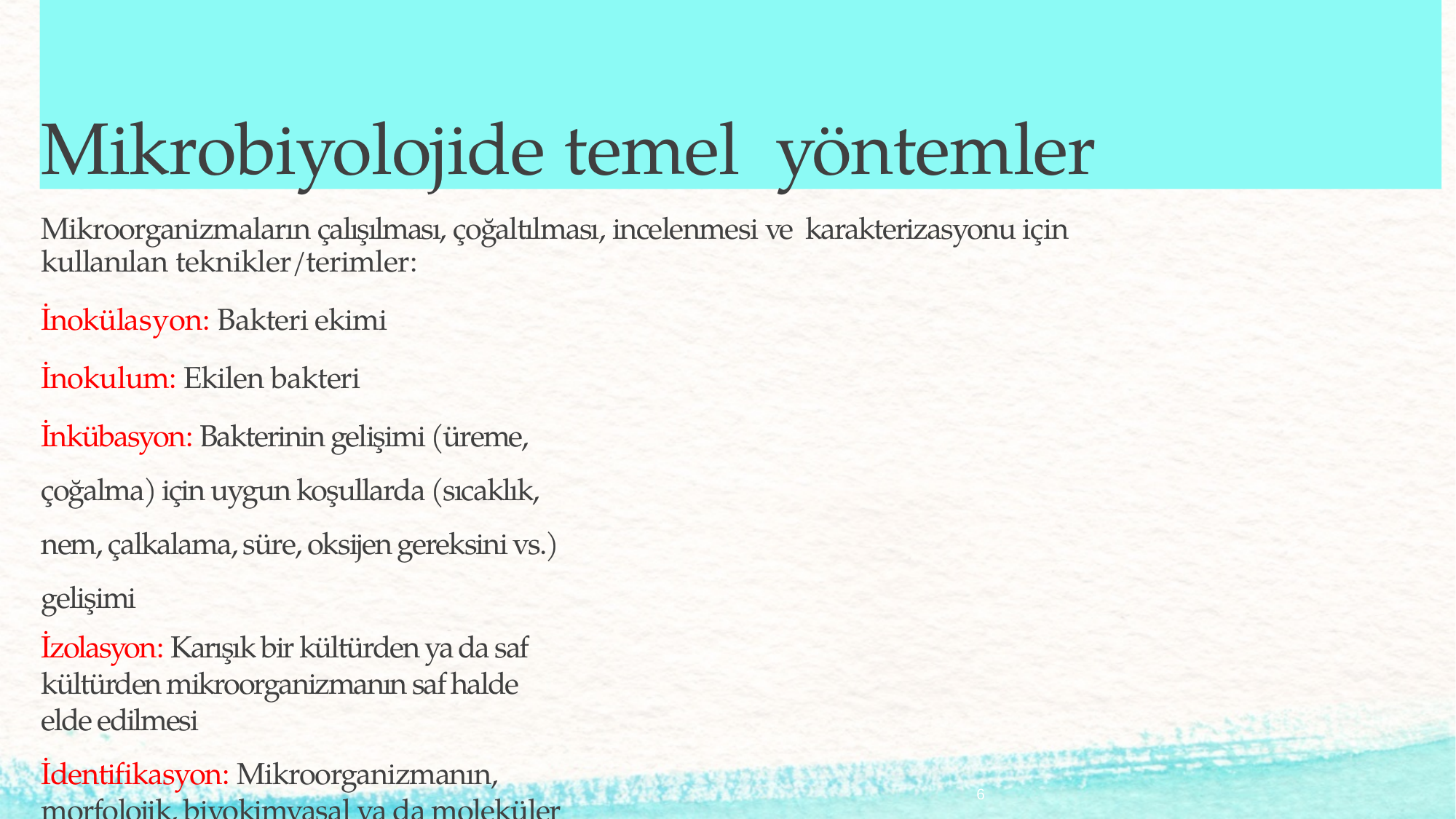

# Mikrobiyolojide temel  yöntemler
Mikroorganizmaların çalışılması, çoğaltılması, incelenmesi ve  karakterizasyonu için kullanılan teknikler/terimler:
İnokülasyon: Bakteri ekimi
İnokulum: Ekilen bakteri
İnkübasyon: Bakterinin gelişimi (üreme, çoğalma) için uygun koşullarda (sıcaklık, nem, çalkalama, süre, oksijen gereksini vs.)  gelişimi
İzolasyon: Karışık bir kültürden ya da saf kültürden mikroorganizmanın saf halde elde edilmesi
İdentifikasyon: Mikroorganizmanın, morfolojik, biyokimyasal ya da moleküler özelliklerine göre tanımlanması
6